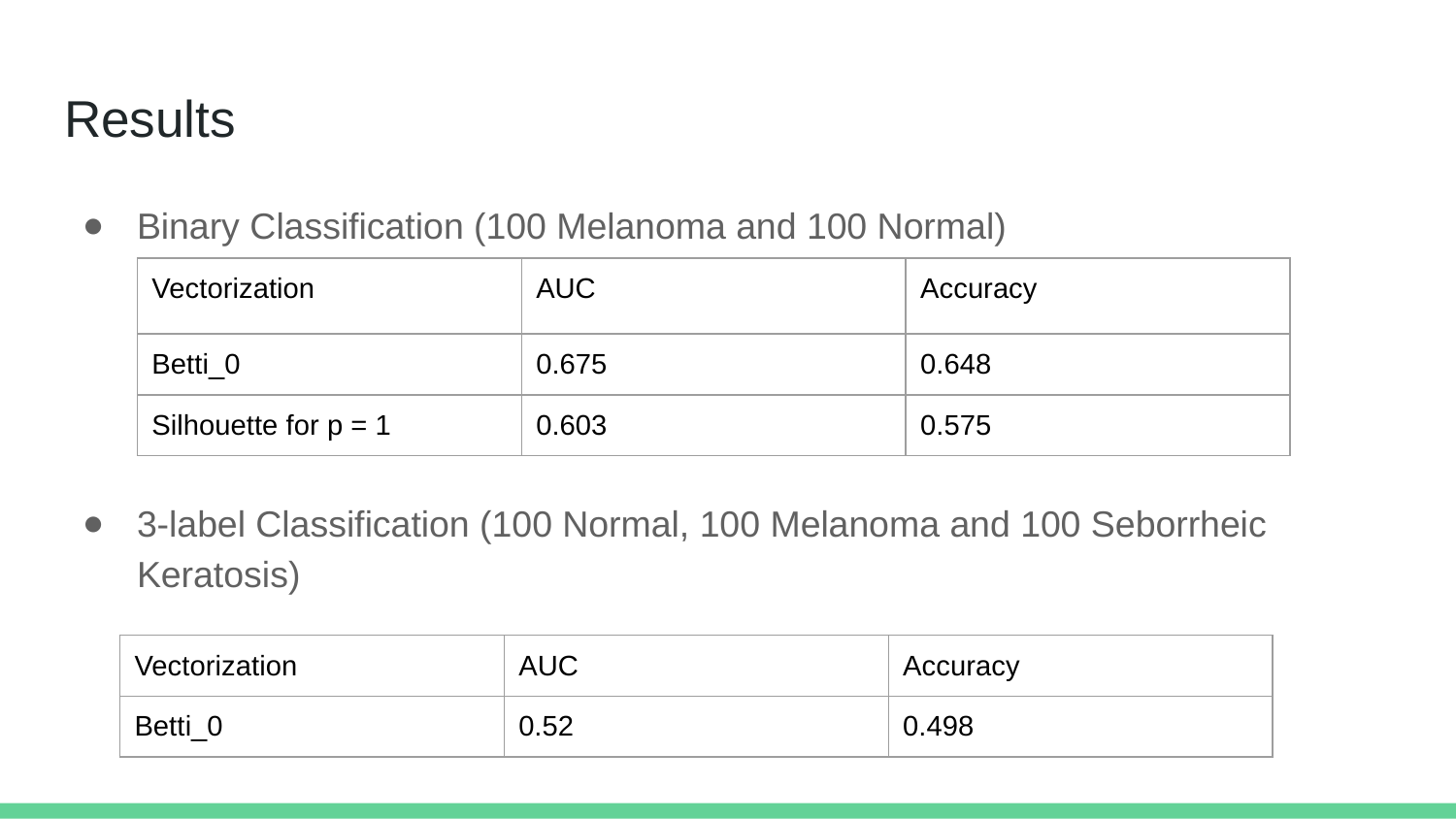

# Results
Binary Classification (100 Melanoma and 100 Normal)

3-label Classification (100 Normal, 100 Melanoma and 100 Seborrheic Keratosis)

| Vectorization | AUC | Accuracy |
| --- | --- | --- |
| Betti\_0 | 0.675 | 0.648 |
| Silhouette for p = 1 | 0.603 | 0.575 |
| Vectorization | AUC | Accuracy |
| --- | --- | --- |
| Betti\_0 | 0.52 | 0.498 |